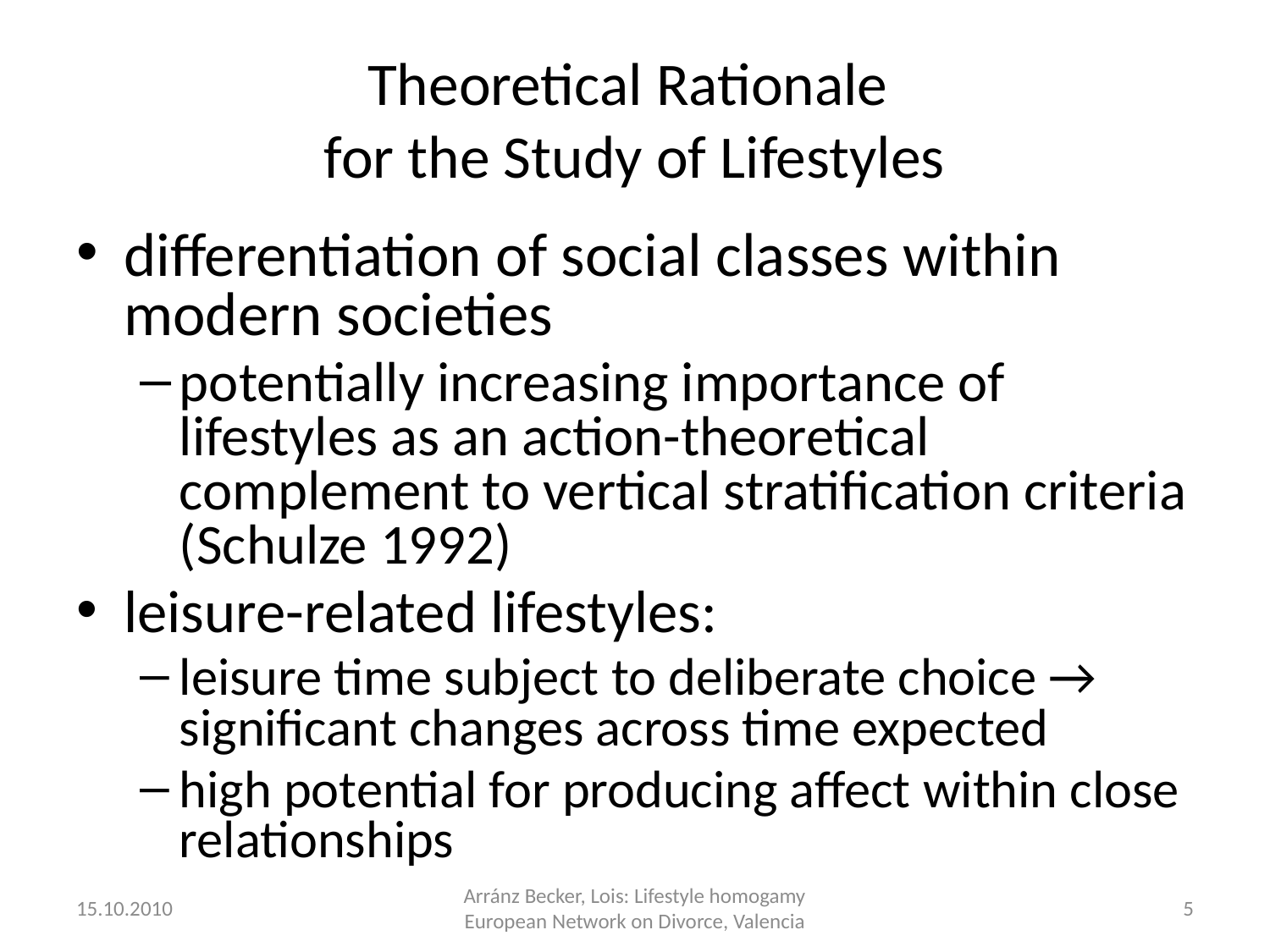

# Theoretical Rationale for the Study of Lifestyles
differentiation of social classes within modern societies
potentially increasing importance of lifestyles as an action-theoretical complement to vertical stratification criteria (Schulze 1992)
leisure-related lifestyles:
leisure time subject to deliberate choice → significant changes across time expected
high potential for producing affect within close relationships
15.10.2010
Arránz Becker, Lois: Lifestyle homogamy European Network on Divorce, Valencia
5